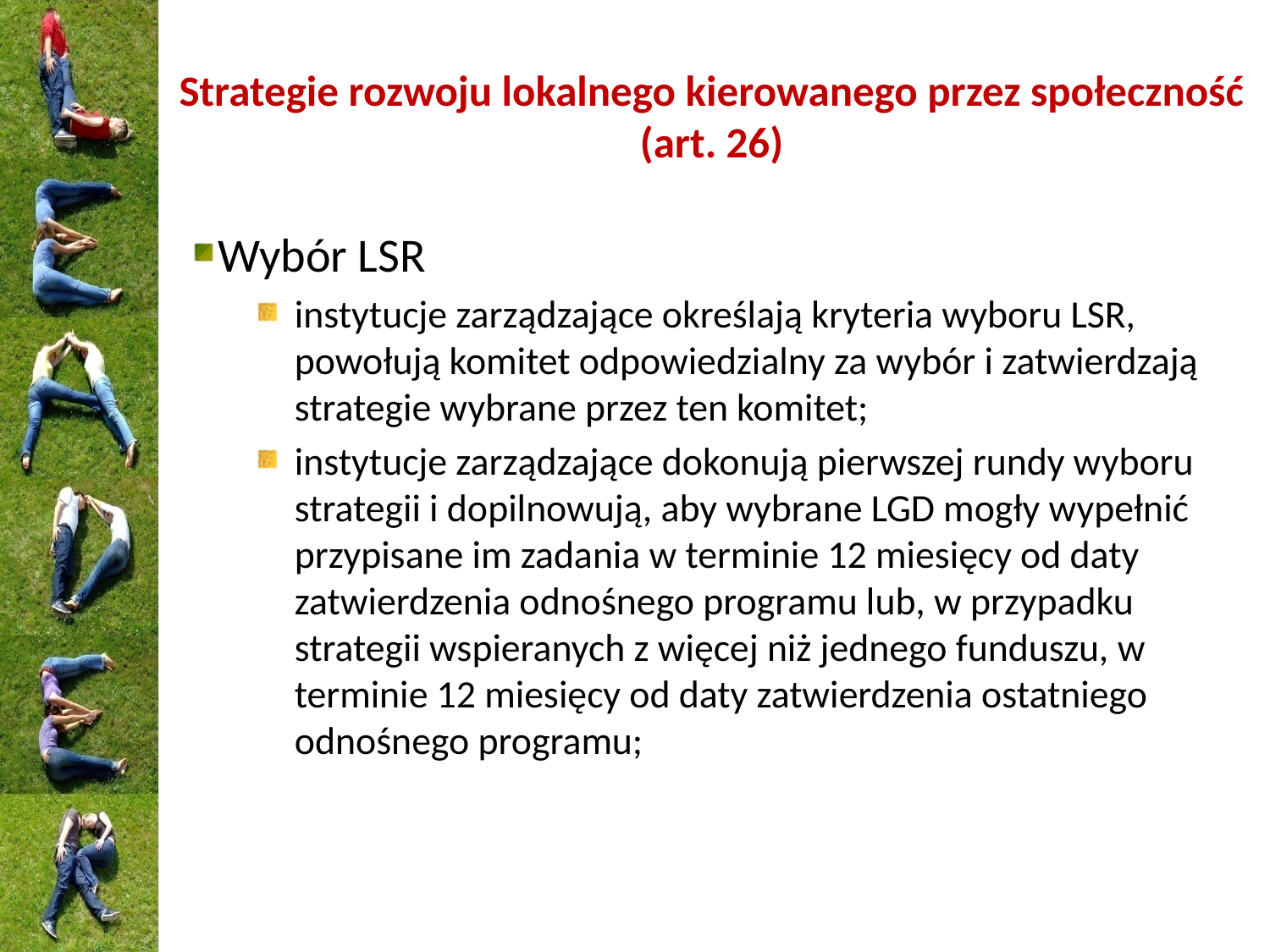

# Strategie rozwoju lokalnego kierowanego przez społeczność (art. 26)
Wybór LSR
instytucje zarządzające określają kryteria wyboru LSR, powołują komitet odpowiedzialny za wybór i zatwierdzają strategie wybrane przez ten komitet;
instytucje zarządzające dokonują pierwszej rundy wyboru strategii i dopilnowują, aby wybrane LGD mogły wypełnić przypisane im zadania w terminie 12 miesięcy od daty zatwierdzenia odnośnego programu lub, w przypadku strategii wspieranych z więcej niż jednego funduszu, w terminie 12 miesięcy od daty zatwierdzenia ostatniego odnośnego programu;